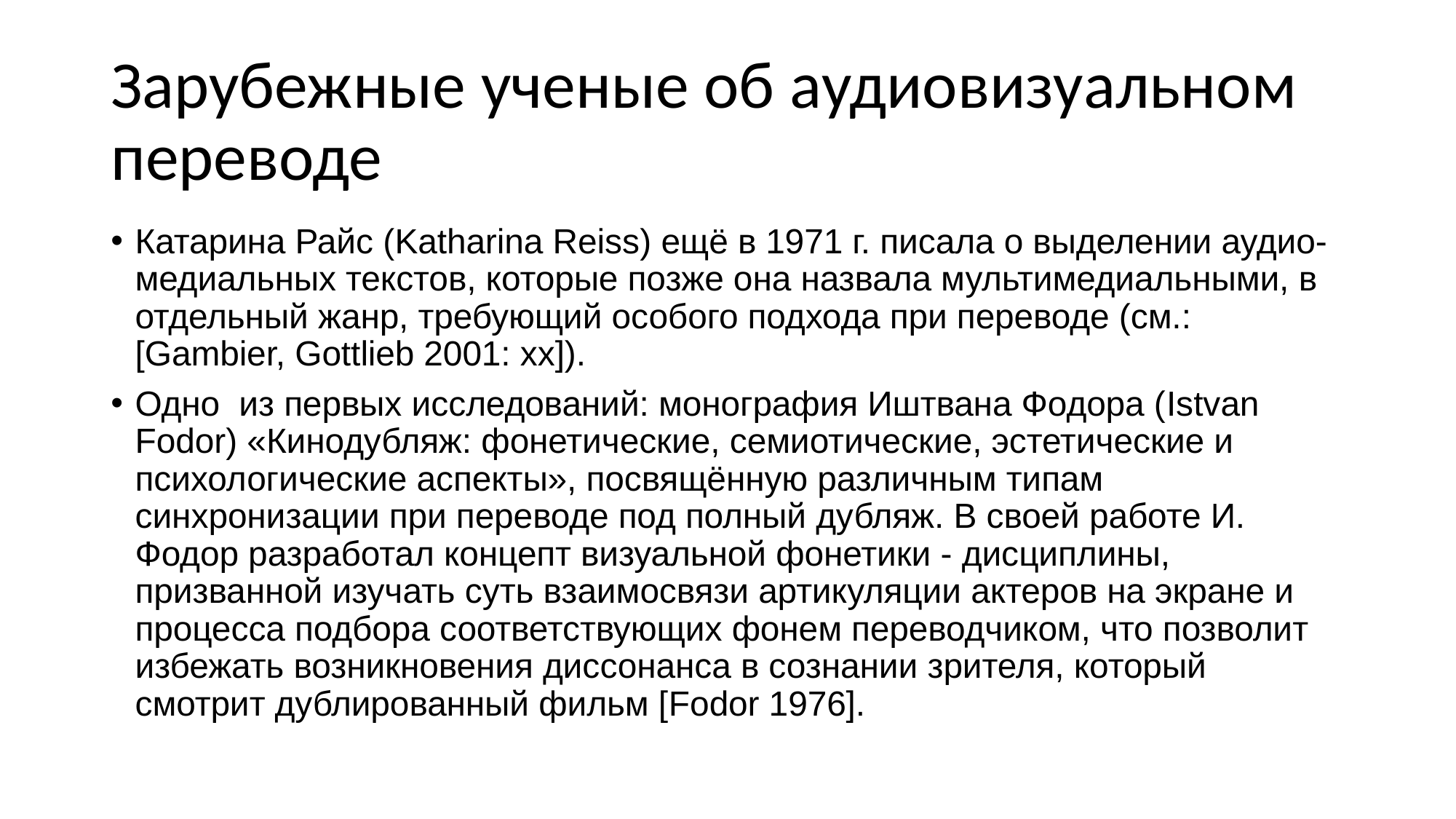

# Зарубежные ученые об аудиовизуальном переводе
Катарина Райс (Katharina Reiss) ещё в 1971 г. писала о выделении аудио-медиальных текстов, которые позже она назвала мультимедиальными, в отдельный жанр, требующий особого подхода при переводе (см.: [Gambier, Gottlieb 2001: xx]).
Одно  из первых исследований: монография Иштвана Фодора (Istvan Fodor) «Кинодубляж: фонетические, семиотические, эстетические и психологические аспекты», посвящённую различным типам синхронизации при переводе под полный дубляж. В своей работе И. Фодор разработал концепт визуальной фонетики - дисциплины, призванной изучать суть взаимосвязи артикуляции актеров на экране и процесса подбора соответствующих фонем переводчиком, что позволит избежать возникновения диссонанса в сознании зрителя, который смотрит дублированный фильм [Fodor 1976].